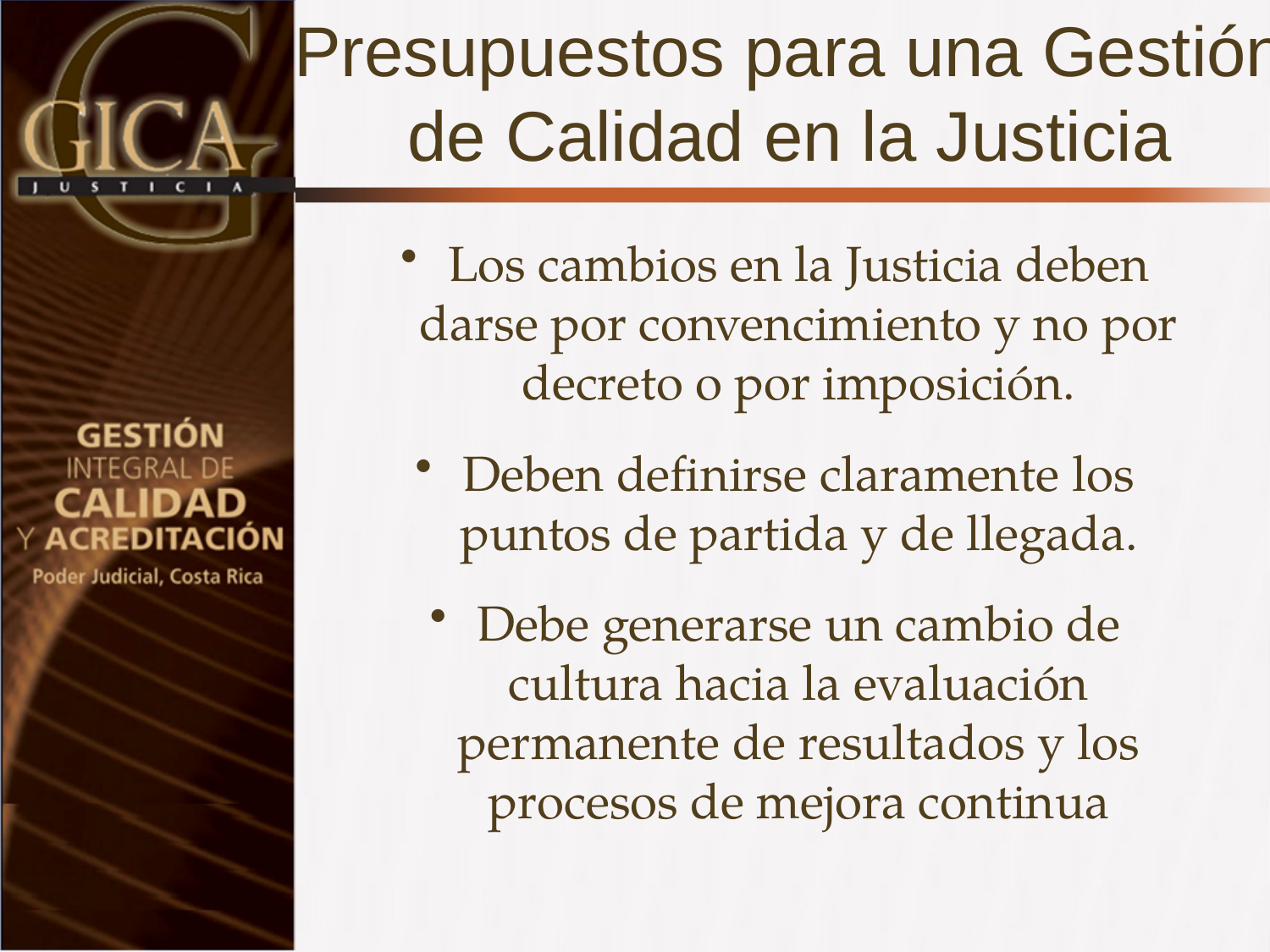

Presupuestos para una Gestión de Calidad en la Justicia

Los cambios en la Justicia deben darse por convencimiento y no por decreto o por imposición.
Deben definirse claramente los puntos de partida y de llegada.
Debe generarse un cambio de cultura hacia la evaluación permanente de resultados y los procesos de mejora continua